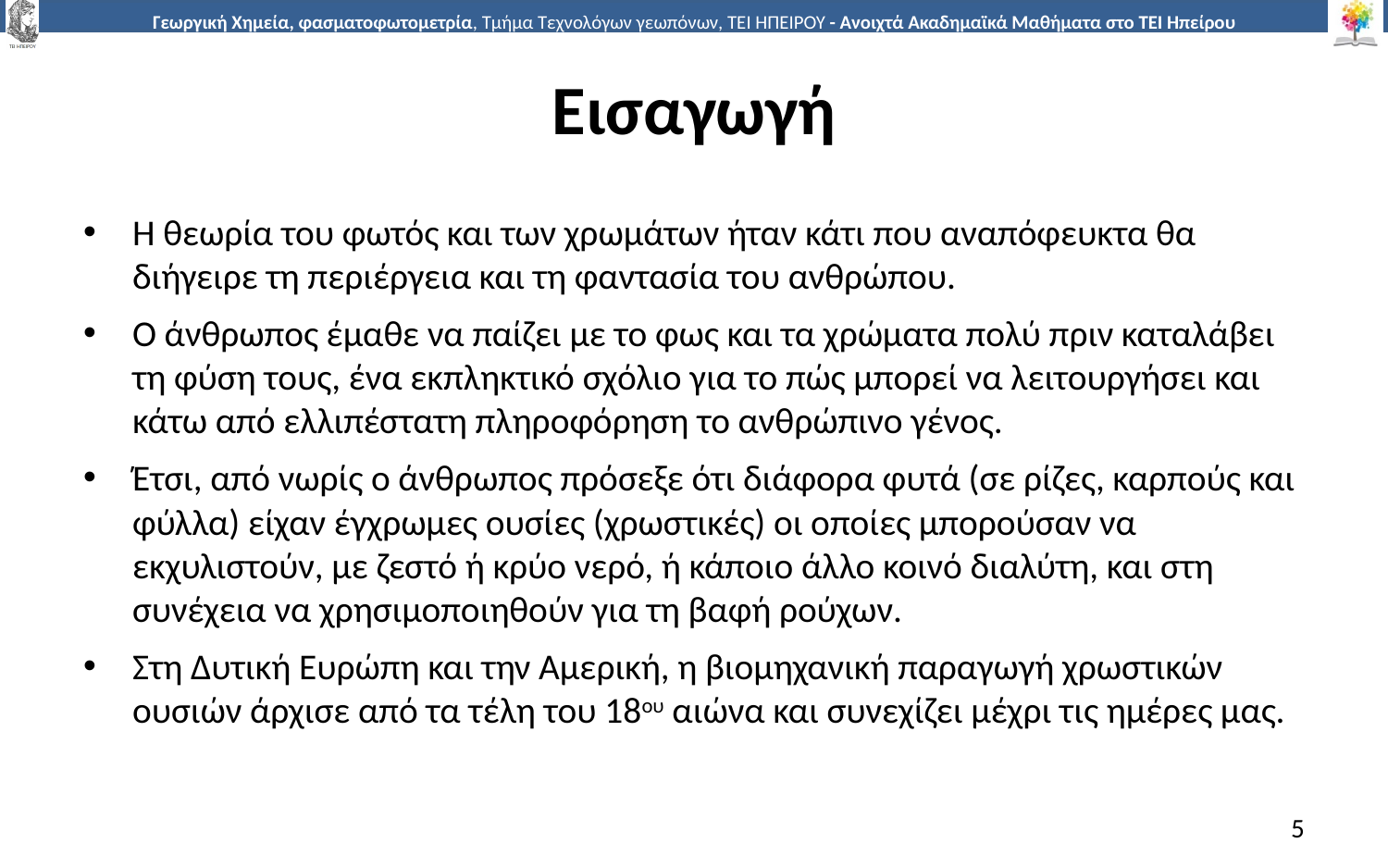

# Εισαγωγή
Η θεωρία του φωτός και των χρωμάτων ήταν κάτι που αναπόφευκτα θα διήγειρε τη περιέργεια και τη φαντασία του ανθρώπου.
Ο άνθρωπος έμαθε να παίζει με το φως και τα χρώματα πολύ πριν καταλάβει τη φύση τους, ένα εκπληκτικό σχόλιο για το πώς μπορεί να λειτουργήσει και κάτω από ελλιπέστατη πληροφόρηση το ανθρώπινο γένος.
Έτσι, από νωρίς ο άνθρωπος πρόσεξε ότι διάφορα φυτά (σε ρίζες, καρπούς και φύλλα) είχαν έγχρωμες ουσίες (χρωστικές) οι οποίες μπορούσαν να εκχυλιστούν, με ζεστό ή κρύο νερό, ή κάποιο άλλο κοινό διαλύτη, και στη συνέχεια να χρησιμοποιηθούν για τη βαφή ρούχων.
Στη Δυτική Ευρώπη και την Αμερική, η βιομηχανική παραγωγή χρωστικών ουσιών άρχισε από τα τέλη του 18ου αιώνα και συνεχίζει μέχρι τις ημέρες μας.

5